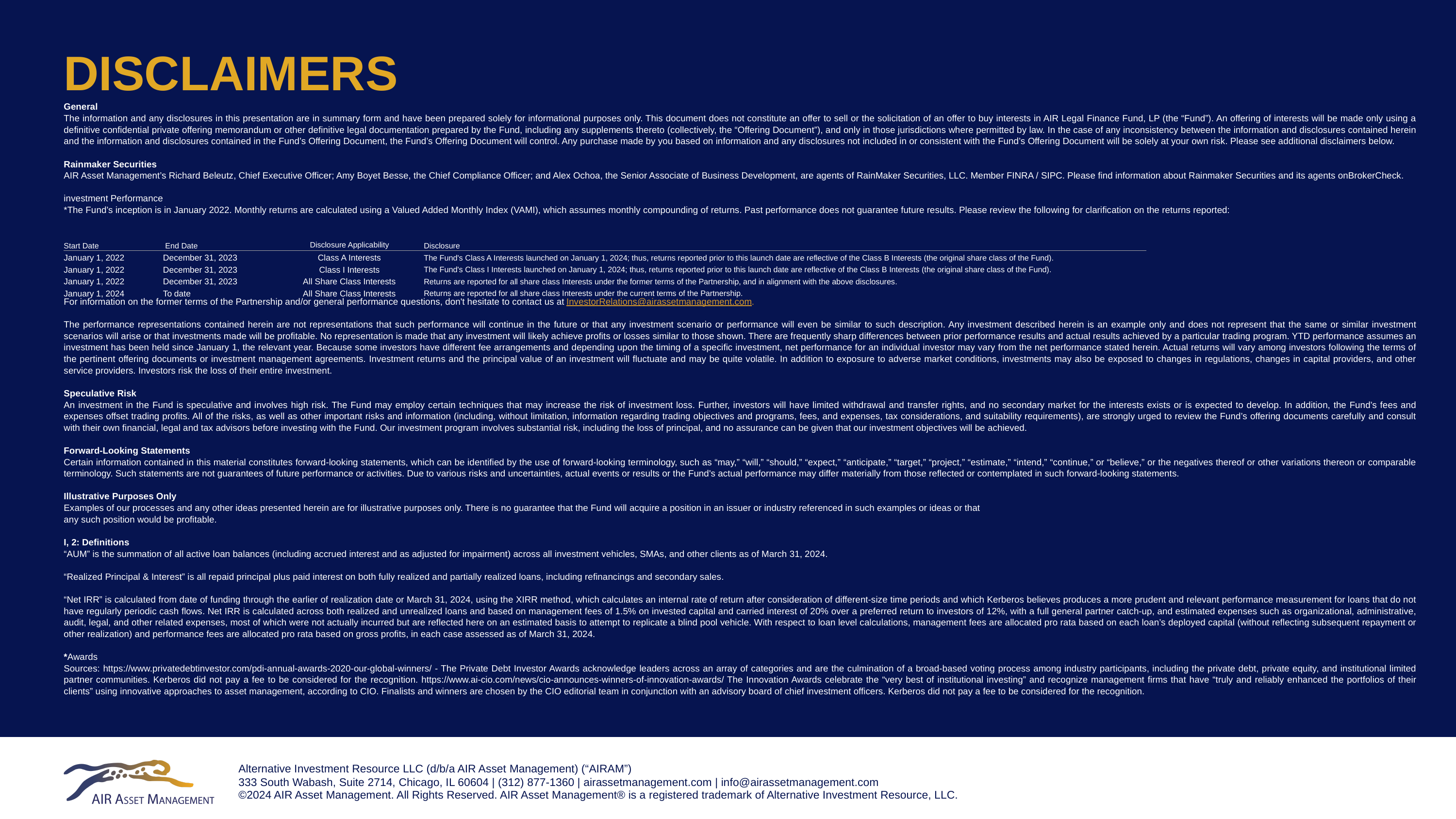

DISCLAIMERS
General
The information and any disclosures in this presentation are in summary form and have been prepared solely for informational purposes only. This document does not constitute an offer to sell or the solicitation of an offer to buy interests in AIR Legal Finance Fund, LP (the “Fund”). An offering of interests will be made only using a definitive confidential private offering memorandum or other definitive legal documentation prepared by the Fund, including any supplements thereto (collectively, the “Offering Document”), and only in those jurisdictions where permitted by law. In the case of any inconsistency between the information and disclosures contained herein and the information and disclosures contained in the Fund’s Offering Document, the Fund’s Offering Document will control. Any purchase made by you based on information and any disclosures not included in or consistent with the Fund’s Offering Document will be solely at your own risk. Please see additional disclaimers below.

Rainmaker Securities
AIR Asset Management’s Richard Beleutz, Chief Executive Officer; Amy Boyet Besse, the Chief Compliance Officer; and Alex Ochoa, the Senior Associate of Business Development, are agents of RainMaker Securities, LLC. Member FINRA / SIPC. Please find information about Rainmaker Securities and its agents onBrokerCheck.

investment Performance
*The Fund’s inception is in January 2022. Monthly returns are calculated using a Valued Added Monthly Index (VAMI), which assumes monthly compounding of returns. Past performance does not guarantee future results. Please review the following for clarification on the returns reported:

For information on the former terms of the Partnership and/or general performance questions, don't hesitate to contact us at InvestorRelations@airassetmanagement.com.

The performance representations contained herein are not representations that such performance will continue in the future or that any investment scenario or performance will even be similar to such description. Any investment described herein is an example only and does not represent that the same or similar investment scenarios will arise or that investments made will be profitable. No representation is made that any investment will likely achieve profits or losses similar to those shown. There are frequently sharp differences between prior performance results and actual results achieved by a particular trading program. YTD performance assumes an investment has been held since January 1, the relevant year. Because some investors have different fee arrangements and depending upon the timing of a specific investment, net performance for an individual investor may vary from the net performance stated herein. Actual returns will vary among investors following the terms of the pertinent offering documents or investment management agreements. Investment returns and the principal value of an investment will fluctuate and may be quite volatile. In addition to exposure to adverse market conditions, investments may also be exposed to changes in regulations, changes in capital providers, and other service providers. Investors risk the loss of their entire investment.

Speculative Risk
An investment in the Fund is speculative and involves high risk. The Fund may employ certain techniques that may increase the risk of investment loss. Further, investors will have limited withdrawal and transfer rights, and no secondary market for the interests exists or is expected to develop. In addition, the Fund’s fees and expenses offset trading profits. All of the risks, as well as other important risks and information (including, without limitation, information regarding trading objectives and programs, fees, and expenses, tax considerations, and suitability requirements), are strongly urged to review the Fund’s offering documents carefully and consult with their own financial, legal and tax advisors before investing with the Fund. Our investment program involves substantial risk, including the loss of principal, and no assurance can be given that our investment objectives will be achieved.

Forward-Looking Statements
Certain information contained in this material constitutes forward-looking statements, which can be identified by the use of forward-looking terminology, such as “may,” “will,” “should,” “expect,” “anticipate,” “target,” “project,” “estimate,” “intend,” “continue,” or “believe,” or the negatives thereof or other variations thereon or comparable terminology. Such statements are not guarantees of future performance or activities. Due to various risks and uncertainties, actual events or results or the Fund's actual performance may differ materially from those reflected or contemplated in such forward-looking statements.

Illustrative Purposes Only
Examples of our processes and any other ideas presented herein are for illustrative purposes only. There is no guarantee that the Fund will acquire a position in an issuer or industry referenced in such examples or ideas or that
any such position would be profitable.

I, 2: Definitions
“AUM” is the summation of all active loan balances (including accrued interest and as adjusted for impairment) across all investment vehicles, SMAs, and other clients as of March 31, 2024.

“Realized Principal & Interest” is all repaid principal plus paid interest on both fully realized and partially realized loans, including refinancings and secondary sales.

“Net IRR” is calculated from date of funding through the earlier of realization date or March 31, 2024, using the XIRR method, which calculates an internal rate of return after consideration of different-size time periods and which Kerberos believes produces a more prudent and relevant performance measurement for loans that do not have regularly periodic cash flows. Net IRR is calculated across both realized and unrealized loans and based on management fees of 1.5% on invested capital and carried interest of 20% over a preferred return to investors of 12%, with a full general partner catch-up, and estimated expenses such as organizational, administrative, audit, legal, and other related expenses, most of which were not actually incurred but are reflected here on an estimated basis to attempt to replicate a blind pool vehicle. With respect to loan level calculations, management fees are allocated pro rata based on each loan’s deployed capital (without reflecting subsequent repayment or other realization) and performance fees are allocated pro rata based on gross profits, in each case assessed as of March 31, 2024.

*Awards
Sources: https://www.privatedebtinvestor.com/pdi-annual-awards-2020-our-global-winners/ - The Private Debt Investor Awards acknowledge leaders across an array of categories and are the culmination of a broad-based voting process among industry participants, including the private debt, private equity, and institutional limited partner communities. Kerberos did not pay a fee to be considered for the recognition. https://www.ai-cio.com/news/cio-announces-winners-of-innovation-awards/ The Innovation Awards celebrate the “very best of institutional investing” and recognize management firms that have “truly and reliably enhanced the portfolios of their clients” using innovative approaches to asset management, according to CIO. Finalists and winners are chosen by the CIO editorial team in conjunction with an advisory board of chief investment officers. Kerberos did not pay a fee to be considered for the recognition.
| Start Date | End Date | Disclosure Applicability | Disclosure |
| --- | --- | --- | --- |
| January 1, 2022 | December 31, 2023 | Class A Interests | The Fund's Class A Interests launched on January 1, 2024; thus, returns reported prior to this launch date are reflective of the Class B Interests (the original share class of the Fund). |
| January 1, 2022 | December 31, 2023 | Class I Interests | The Fund's Class I Interests launched on January 1, 2024; thus, returns reported prior to this launch date are reflective of the Class B Interests (the original share class of the Fund). |
| January 1, 2022 | December 31, 2023 | All Share Class Interests | Returns are reported for all share class Interests under the former terms of the Partnership, and in alignment with the above disclosures. |
| January 1, 2024 | To date | All Share Class Interests | Returns are reported for all share class Interests under the current terms of the Partnership. |

Alternative Investment Resource LLC (d/b/a AIR Asset Management) (“AIRAM”)
333 South Wabash, Suite 2714, Chicago, IL 60604 | (312) 877-1360 | airassetmanagement.com | info@airassetmanagement.com
©2024 AIR Asset Management. All Rights Reserved. AIR Asset Management® is a registered trademark of Alternative Investment Resource, LLC.